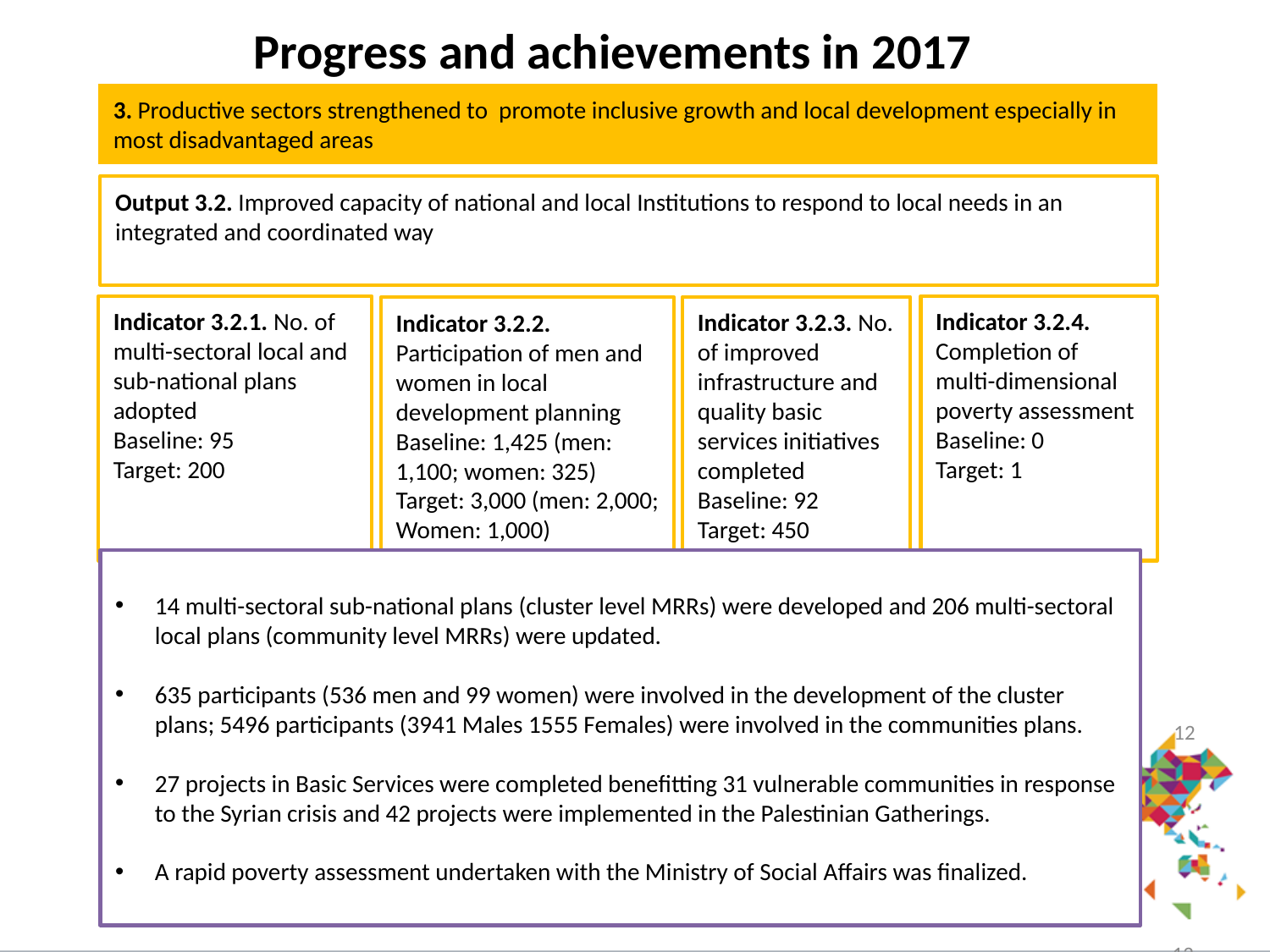

Progress and achievements in 2017
3. Productive sectors strengthened to  promote inclusive growth and local development especially in most disadvantaged areas
Output 3.2. Improved capacity of national and local Institutions to respond to local needs in an integrated and coordinated way

Indicator 3.2.1. No. of multi-sectoral local and sub-national plans adopted
Baseline: 95
Target: 200
Indicator 3.2.4. Completion of multi-dimensional poverty assessment
Baseline: 0
Target: 1
Indicator 3.2.3. No. of improved infrastructure and quality basic services initiatives completed
Baseline: 92
Target: 450
Indicator 3.2.2. Participation of men and women in local development planning
Baseline: 1,425 (men: 1,100; women: 325)
Target: 3,000 (men: 2,000; Women: 1,000)

14 multi-sectoral sub-national plans (cluster level MRRs) were developed and 206 multi-sectoral local plans (community level MRRs) were updated.

635 participants (536 men and 99 women) were involved in the development of the cluster plans; 5496 participants (3941 Males 1555 Females) were involved in the communities plans.

27 projects in Basic Services were completed benefitting 31 vulnerable communities in response to the Syrian crisis and 42 projects were implemented in the Palestinian Gatherings.

A rapid poverty assessment undertaken with the Ministry of Social Affairs was finalized.

12
12